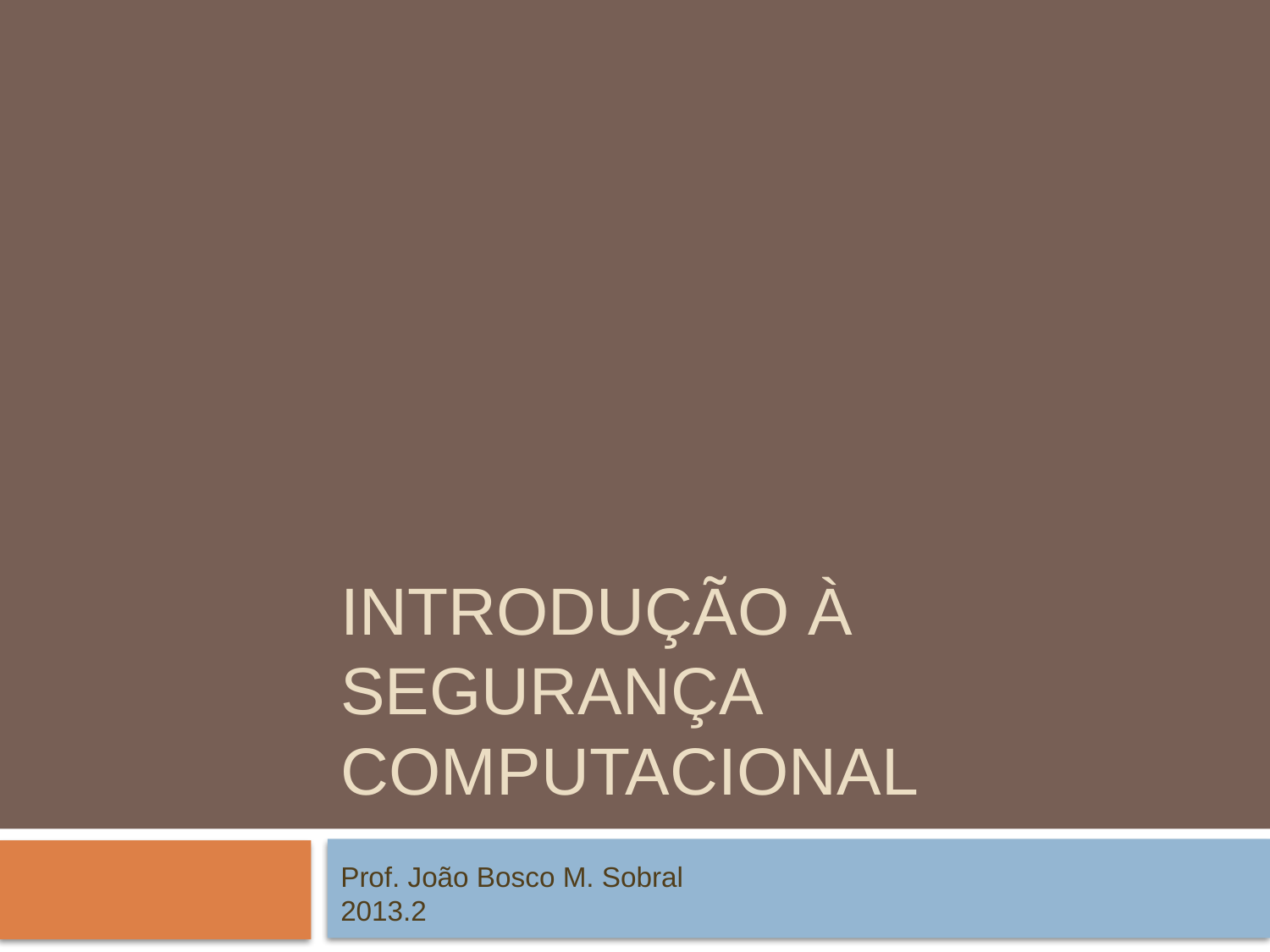

# Introdução à Segurança Computacional

Prof. João Bosco M. Sobral
2013.2